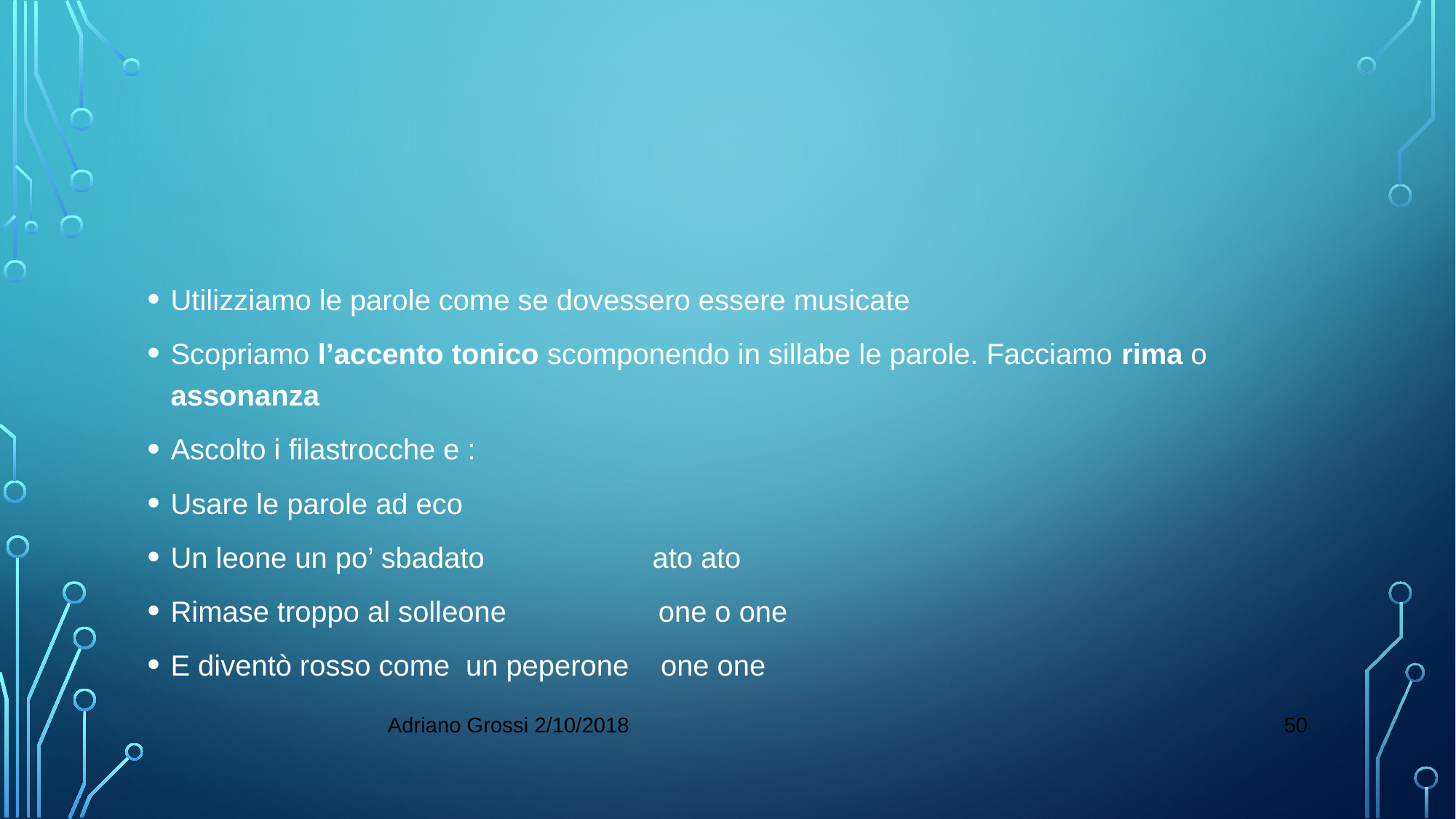

#
Utilizziamo le parole come se dovessero essere musicate
Scopriamo l’accento tonico scomponendo in sillabe le parole. Facciamo rima o assonanza
Ascolto i filastrocche e :
Usare le parole ad eco
Un leone un po’ sbadato                     ato ato
Rimase troppo al solleone                   one o one
E diventò rosso come  un peperone    one one

50
Adriano Grossi 2/10/2018